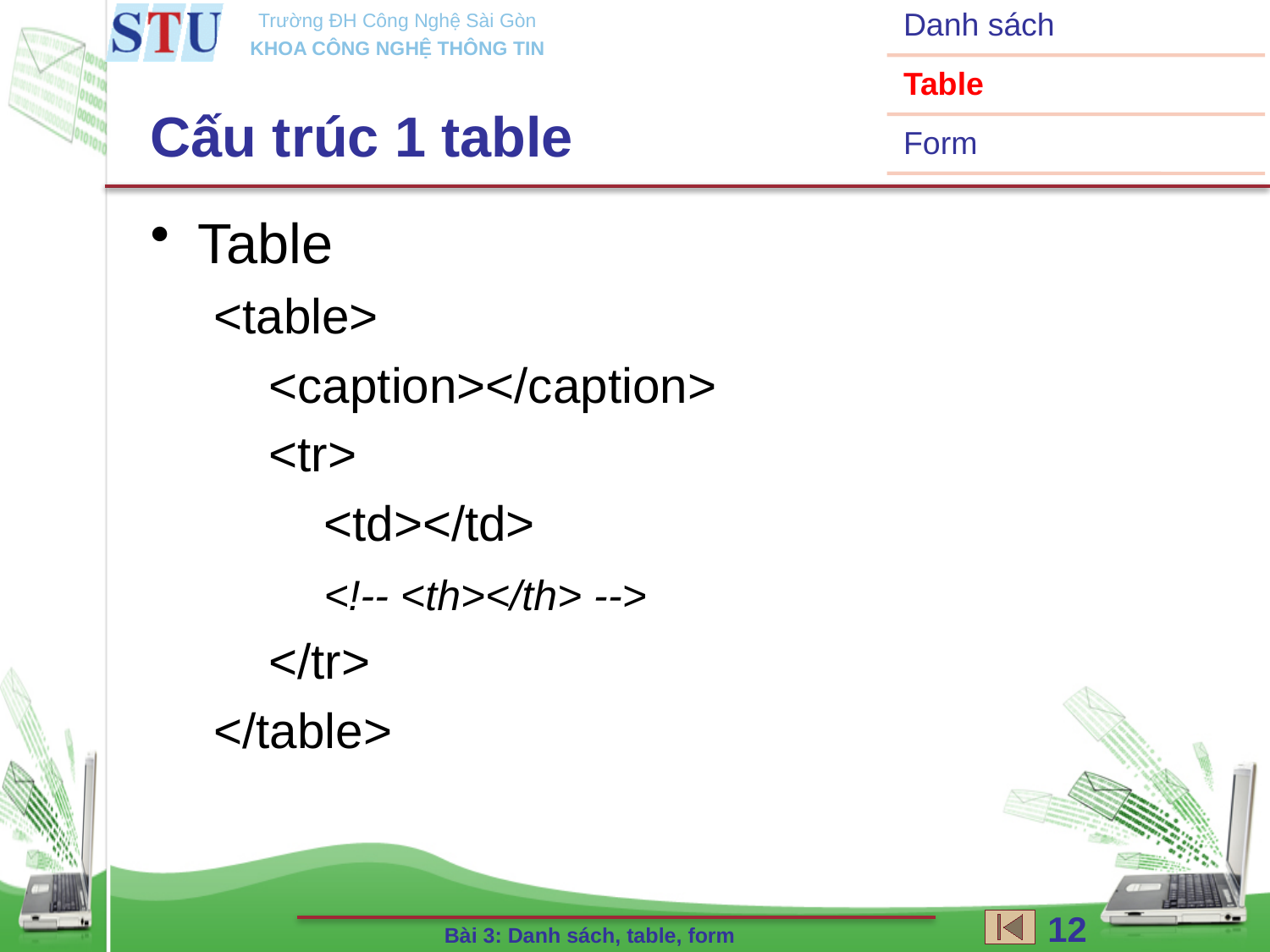

Danh sách
Table
Form

# Cấu trúc 1 table
Table
<table>
    <caption></caption>
    <tr>
        <td></td>
        <!-- <th></th> -->
    </tr>
</table>
12
Bài 3: Danh sách, table, form